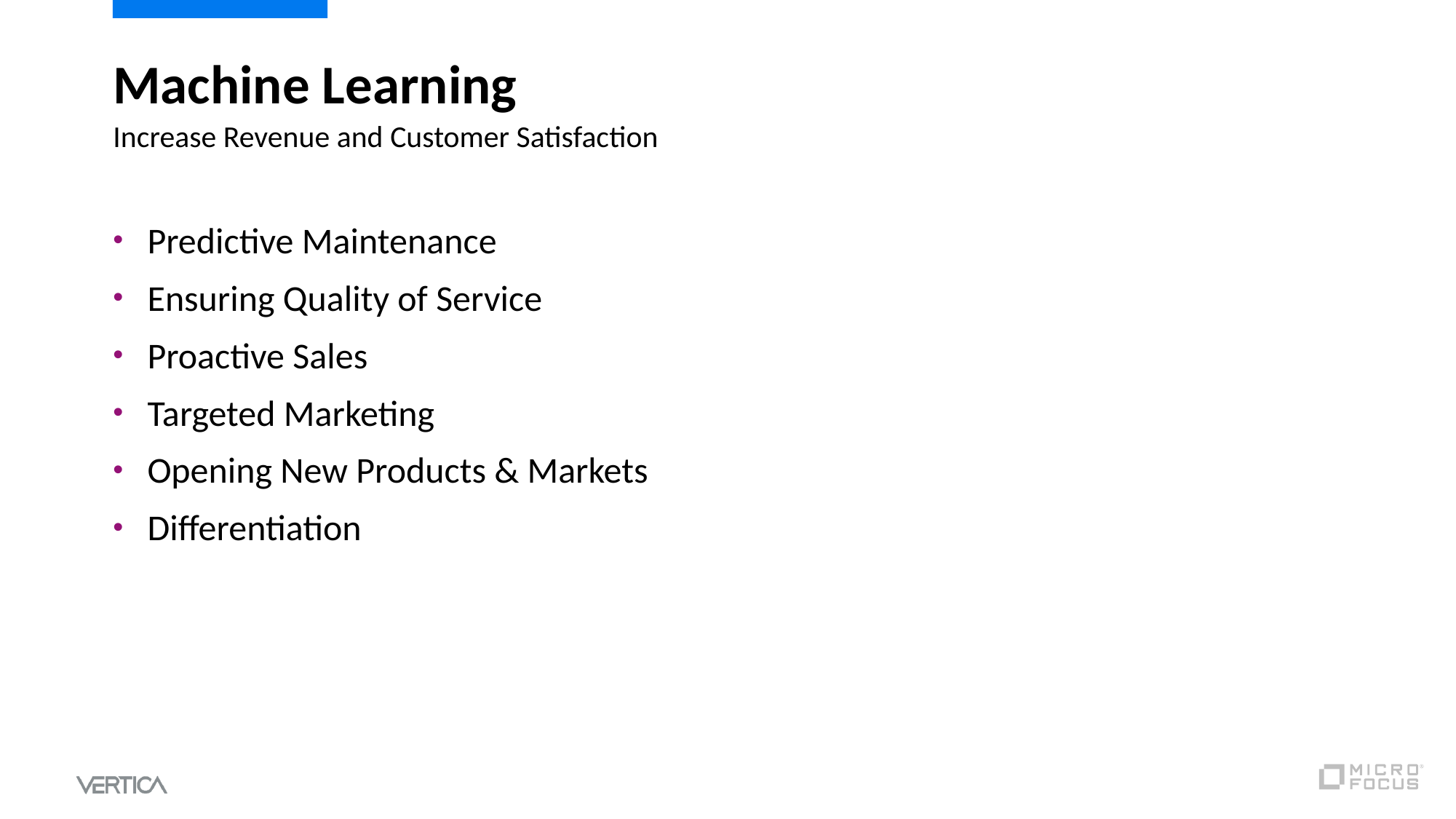

# Machine Learning
Increase Revenue and Customer Satisfaction
Predictive Maintenance
Ensuring Quality of Service
Proactive Sales
Targeted Marketing
Opening New Products & Markets
Differentiation